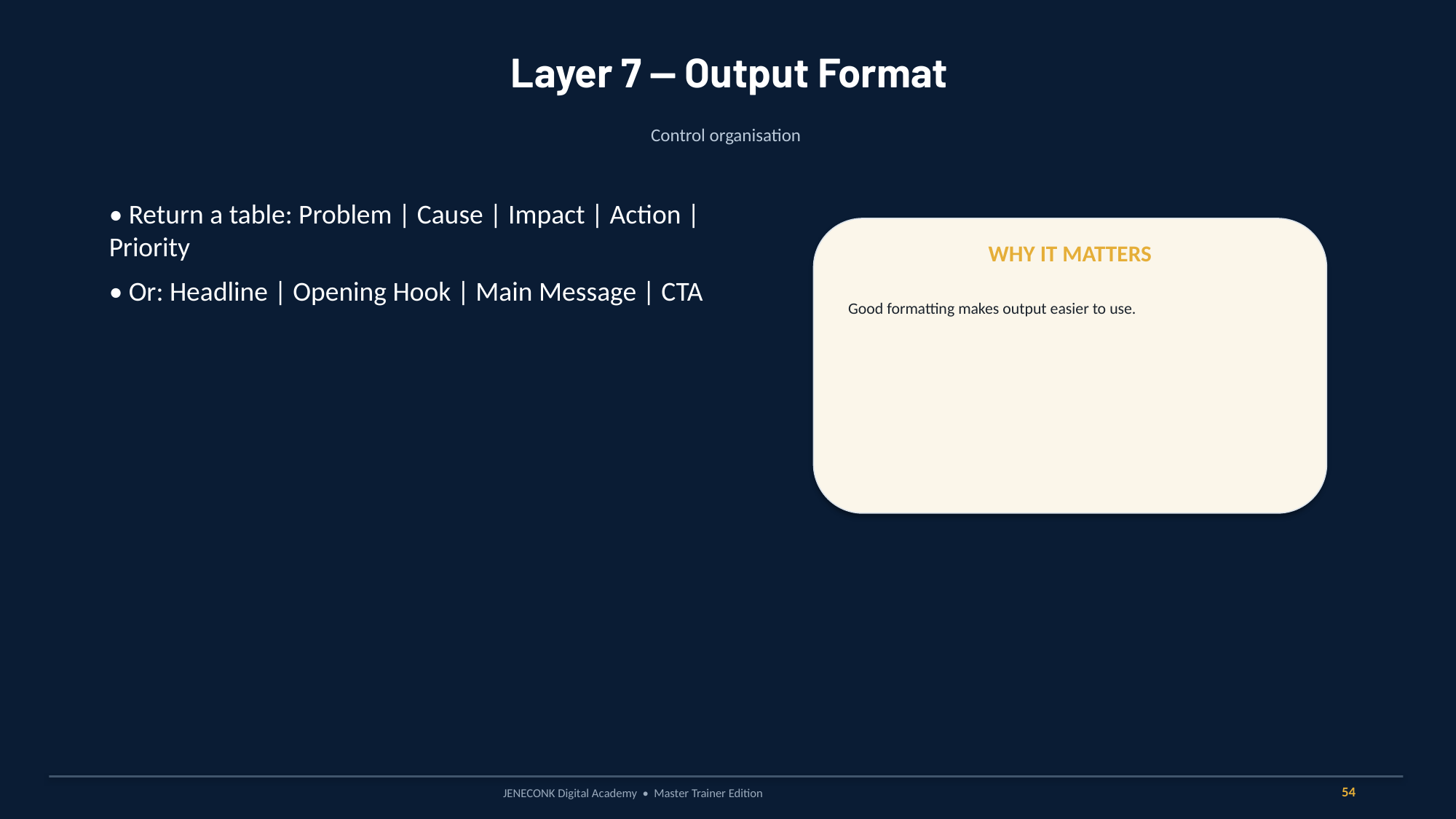

Layer 7 — Output Format
Control organisation
• Return a table: Problem | Cause | Impact | Action | Priority
• Or: Headline | Opening Hook | Main Message | CTA

WHY IT MATTERS
Good formatting makes output easier to use.

54
JENECONK Digital Academy  •  Master Trainer Edition